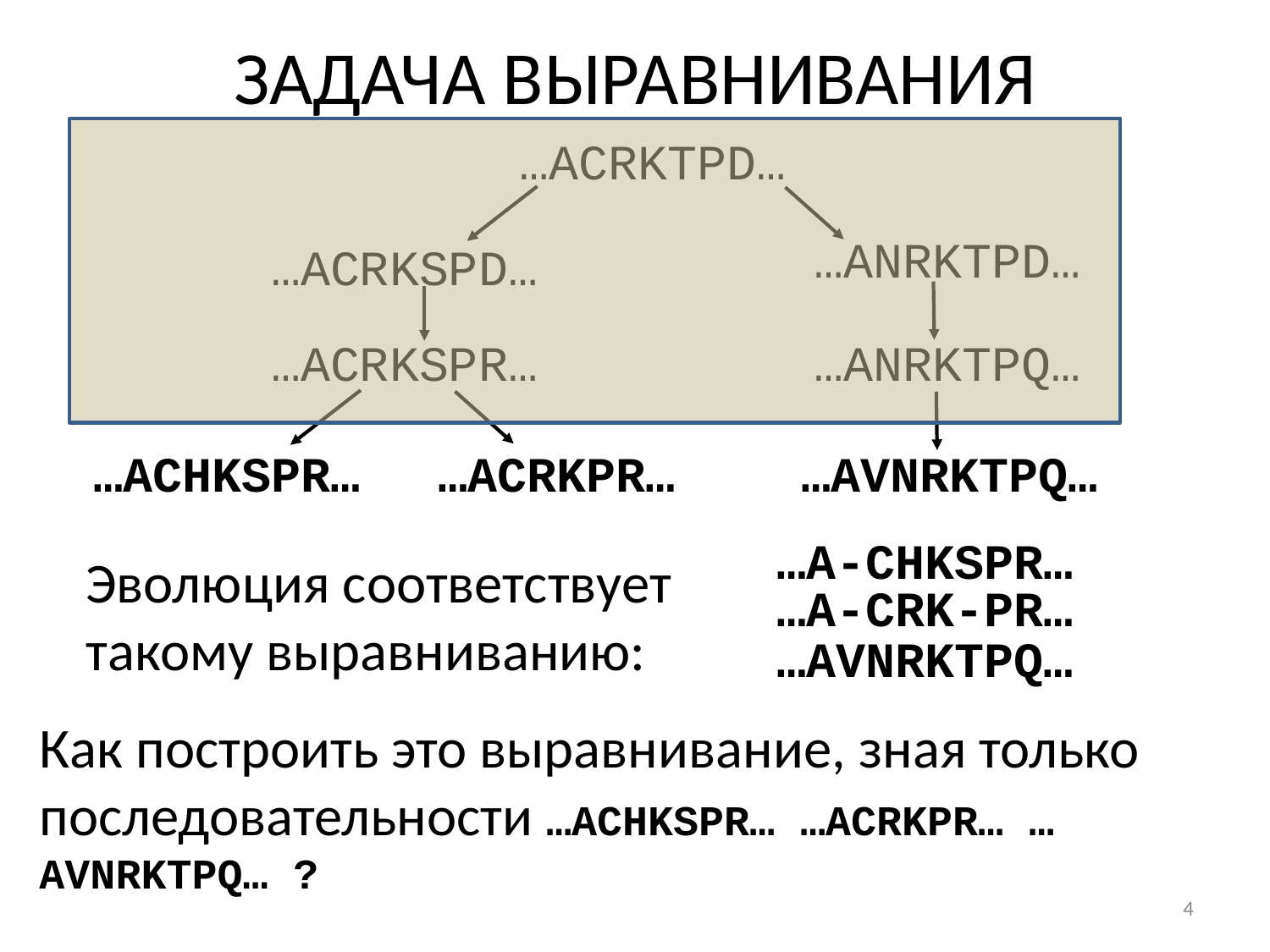

ЗАДАЧА ВЫРАВНИВАНИЯ

…ACRKTPD…
…ANRKTPD…
…ACRKSPD…
…ACRKSPR…
…ANRKTPQ…
…ACHKSPR…
…ACRKPR…
…AVNRKTPQ…
…A-CHKSPR…
…A-CRK-PR…
…AVNRKTPQ…
Эволюция соответствует такому выравниванию:
Как построить это выравнивание, зная только последовательности …ACHKSPR… …ACRKPR… …AVNRKTPQ… ?
4